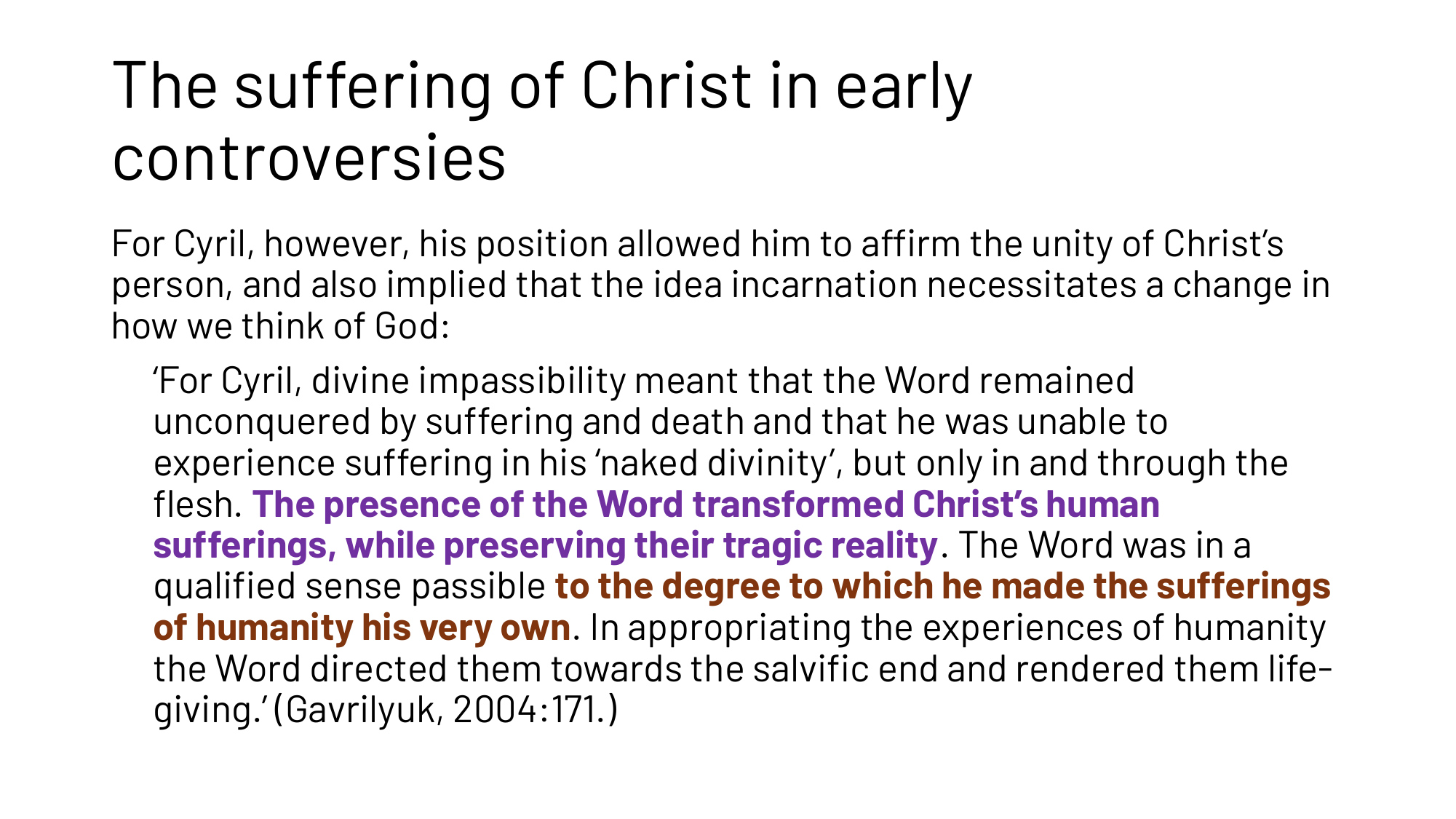

# The suffering of Christ in early controversies
For Cyril, however, his position allowed him to affirm the unity of Christ’s person, and also implied that the idea incarnation necessitates a change in how we think of God:
‘For Cyril, divine impassibility meant that the Word remained unconquered by suffering and death and that he was unable to experience suffering in his ‘naked divinity’, but only in and through the flesh. The presence of the Word transformed Christ’s human sufferings, while preserving their tragic reality. The Word was in a qualified sense passible to the degree to which he made the sufferings of humanity his very own. In appropriating the experiences of humanity the Word directed them towards the salvific end and rendered them life-giving.’ (Gavrilyuk, 2004:171.)